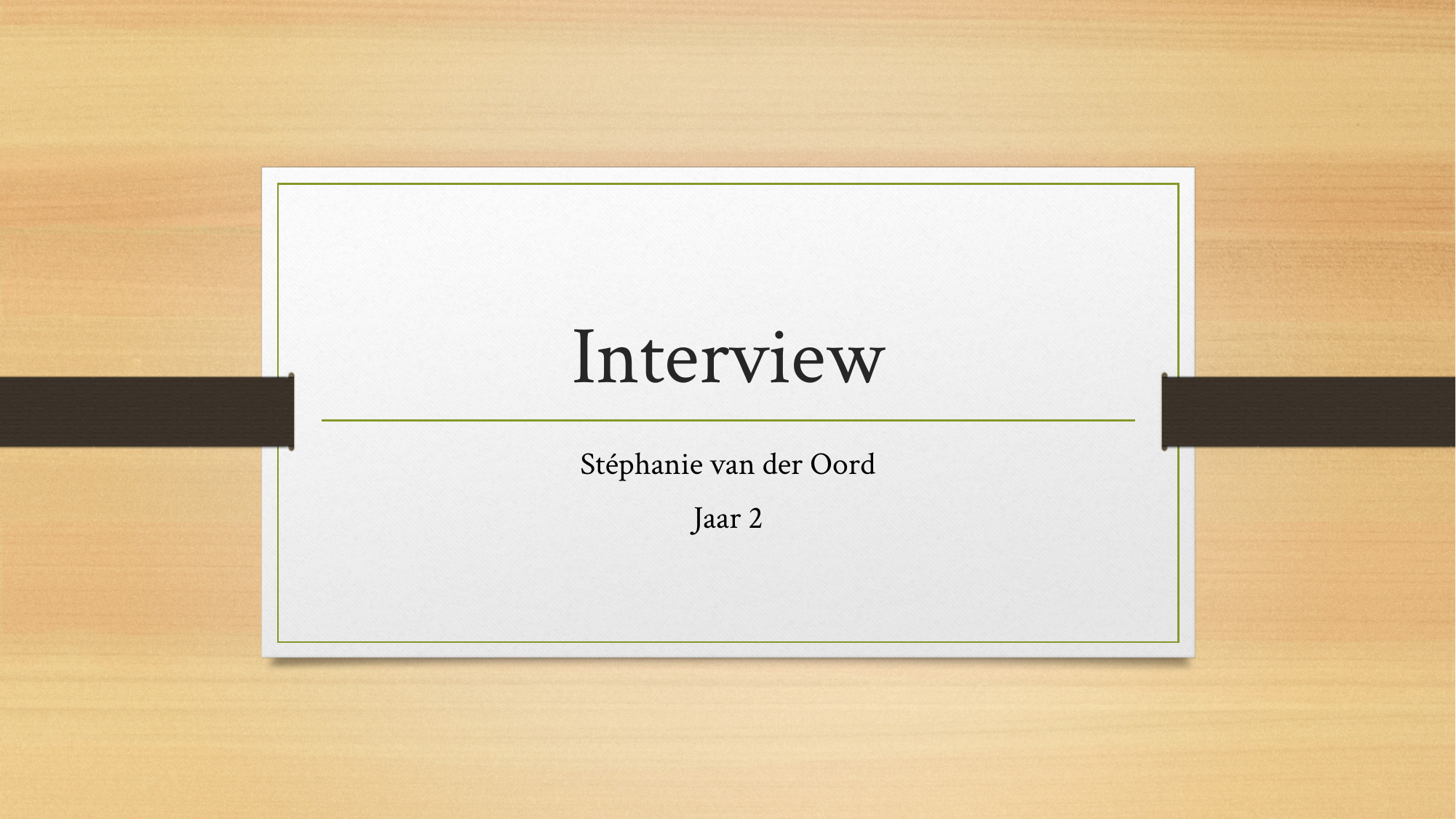

# Interview
Stéphanie van der Oord
Jaar 2